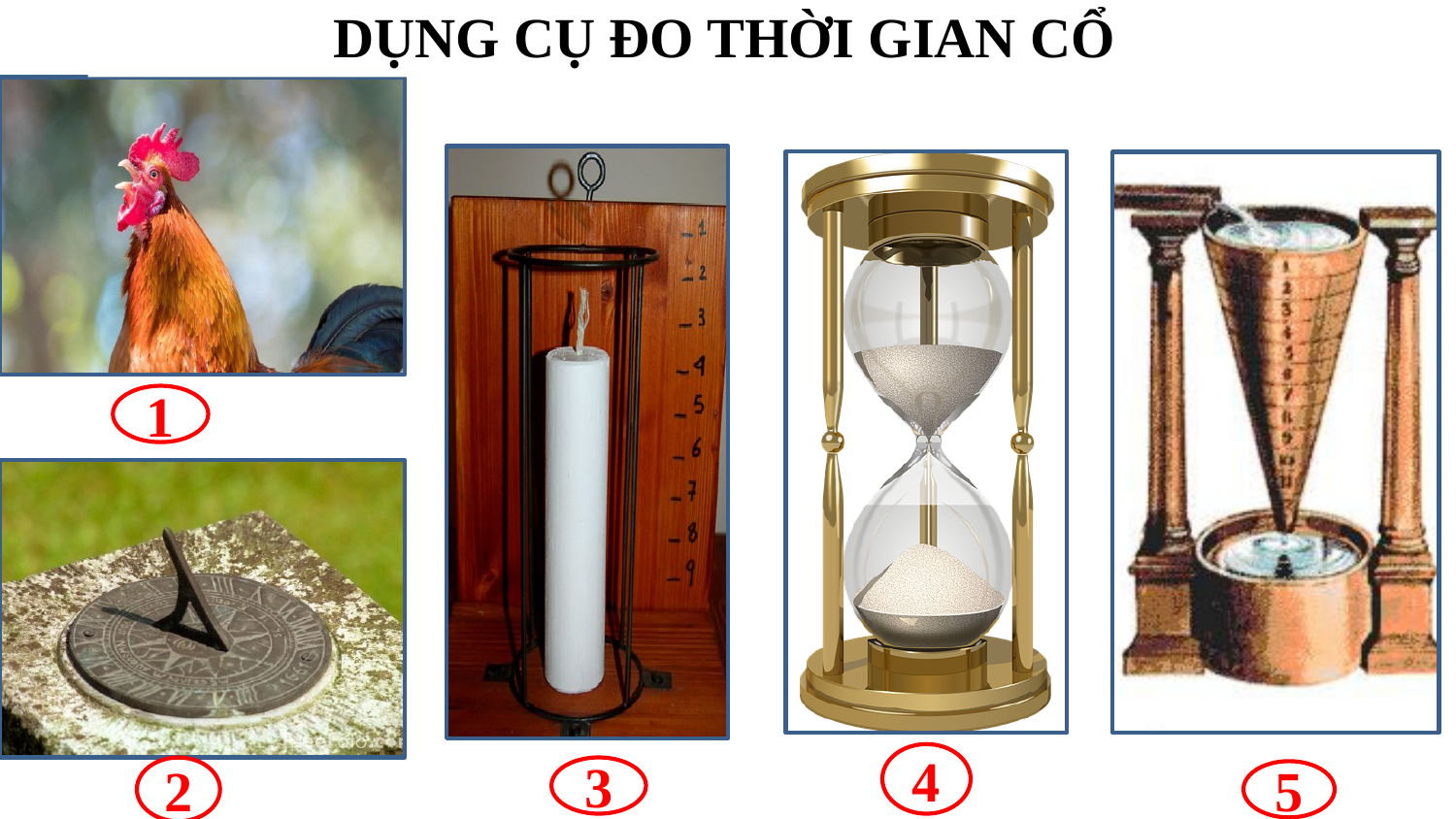

DỤNG CỤ ĐO THỜI GIAN CỔ

1

4
2
3
5